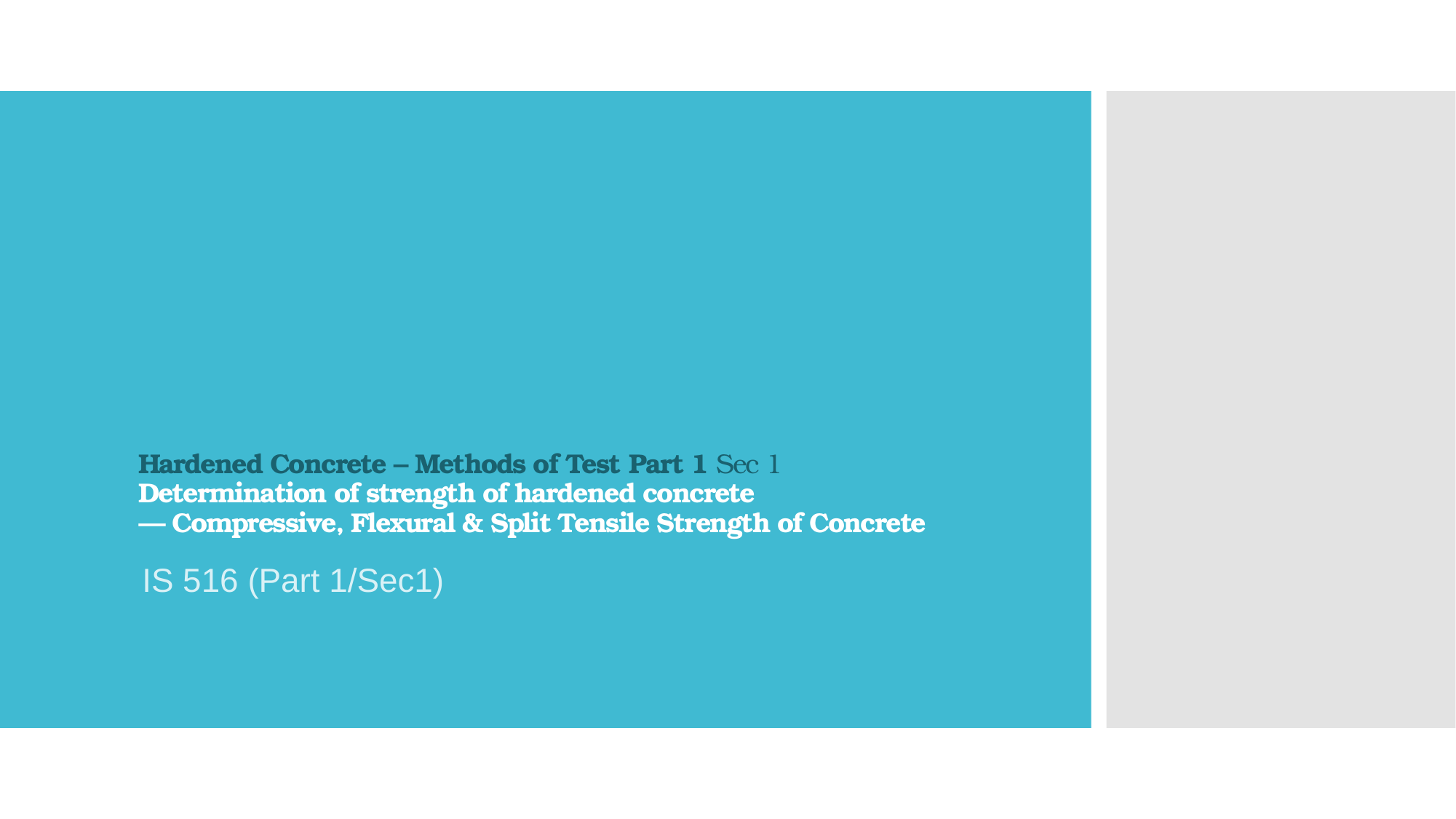

# Hardened Concrete ‒ Methods of Test Part 1 Sec 1 Determination of strength of hardened concrete ― Compressive, Flexural & Split Tensile Strength of Concrete
IS 516 (Part 1/Sec1)